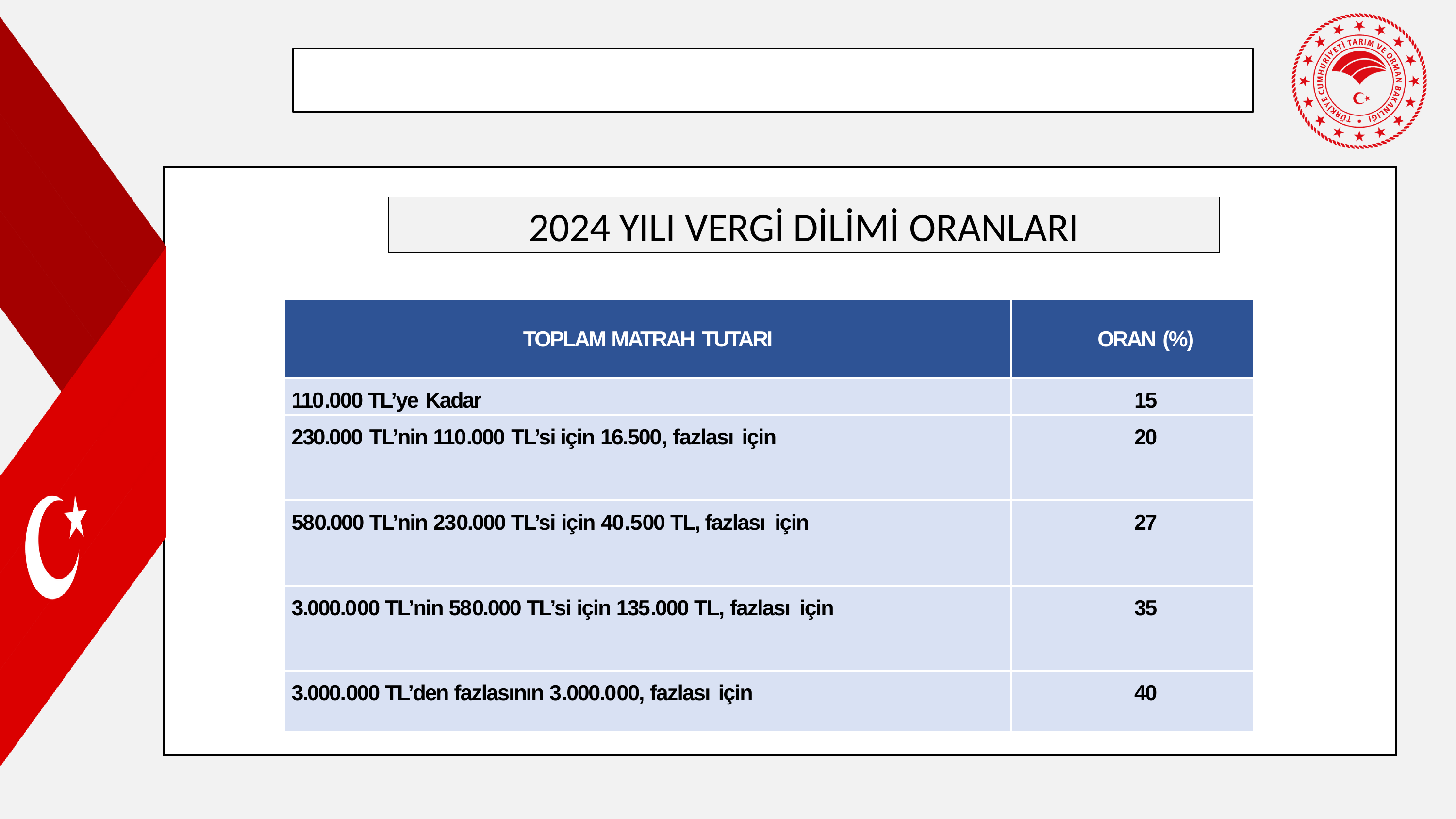

2024 YILI VERGİ DİLİMİ ORANLARI
| TOPLAM MATRAH TUTARI | ORAN (%) |
| --- | --- |
| 110.000 TL’ye Kadar | 15 |
| 230.000 TL’nin 110.000 TL’si için 16.500, fazlası için | 20 |
| 580.000 TL’nin 230.000 TL’si için 40.500 TL, fazlası için | 27 |
| 3.000.000 TL’nin 580.000 TL’si için 135.000 TL, fazlası için | 35 |
| 3.000.000 TL’den fazlasının 3.000.000, fazlası için | 40 |